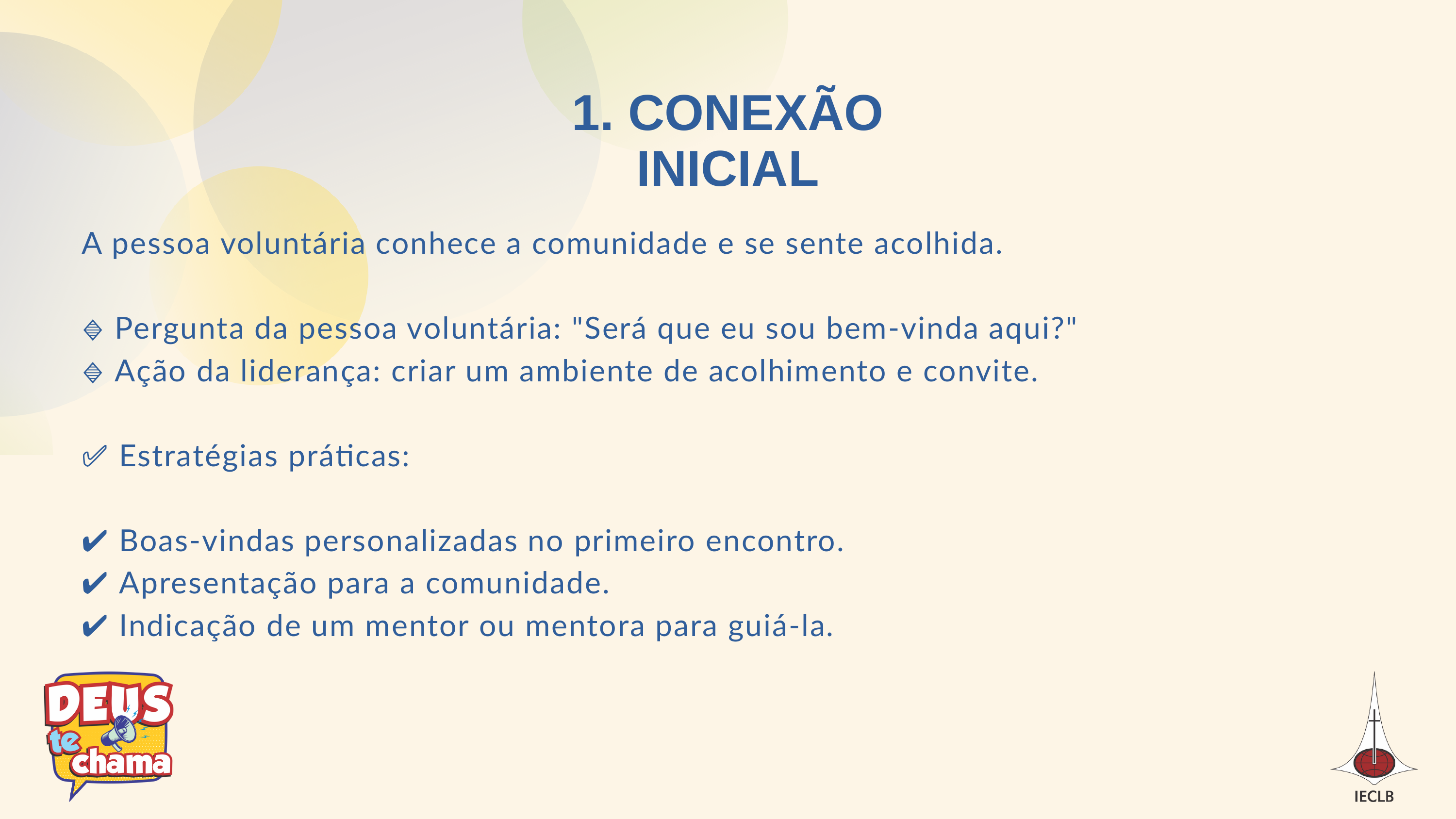

1. CONEXÃO INICIAL
A pessoa voluntária conhece a comunidade e se sente acolhida.

🔹 Pergunta da pessoa voluntária: "Será que eu sou bem-vinda aqui?"
🔹 Ação da liderança: criar um ambiente de acolhimento e convite.

✅ Estratégias práticas:

✔ Boas-vindas personalizadas no primeiro encontro.
✔ Apresentação para a comunidade.
✔ Indicação de um mentor ou mentora para guiá-la.